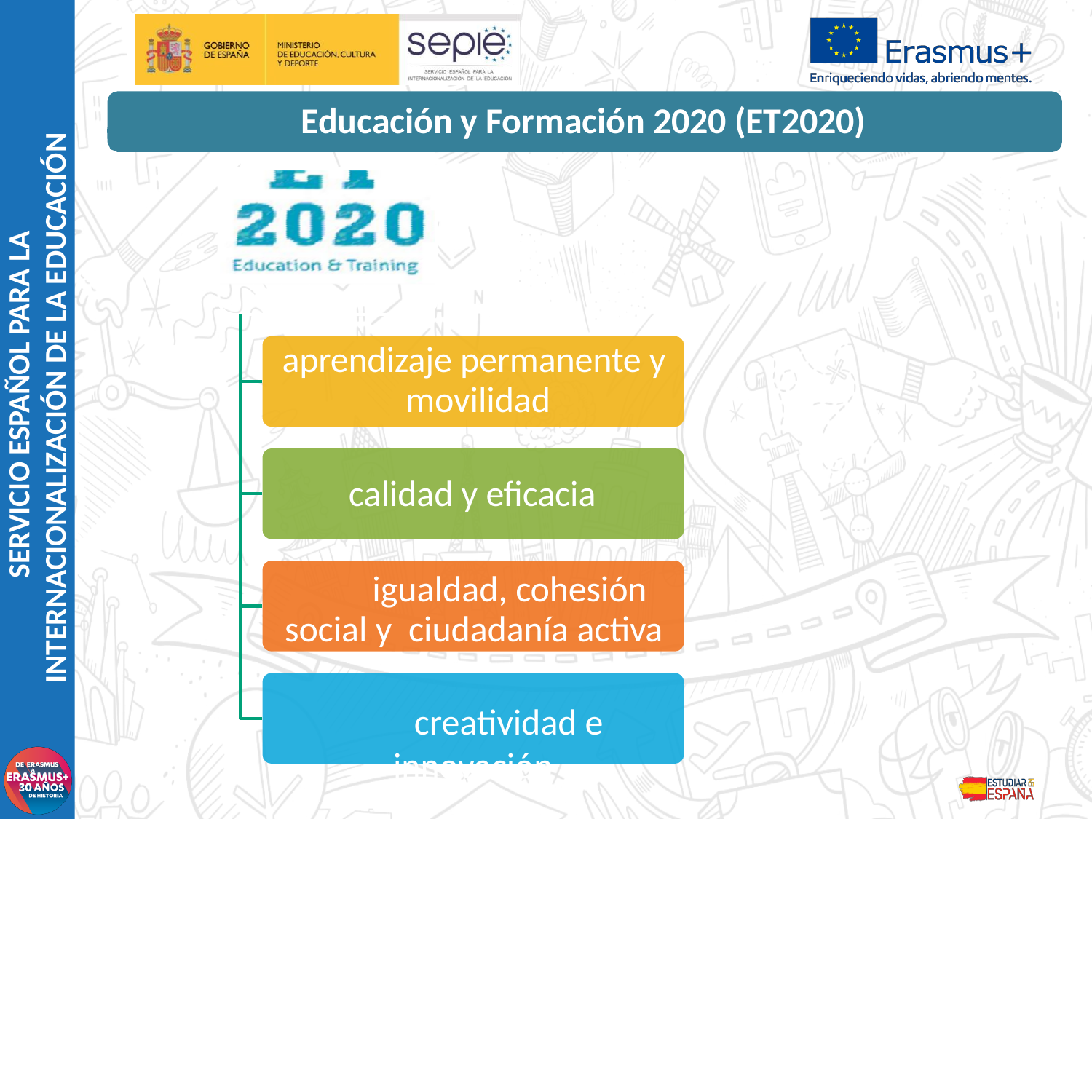

# Educación y Formación 2020 (ET2020)
SERVICIO ESPAÑOL PARA LA
INTERNACIONALIZACIÓN DE LA EDUCACIÓN

aprendizaje permanente y  movilidad

calidad y eficacia

igualdad, cohesión social y  ciudadanía activa

creatividad e innovación